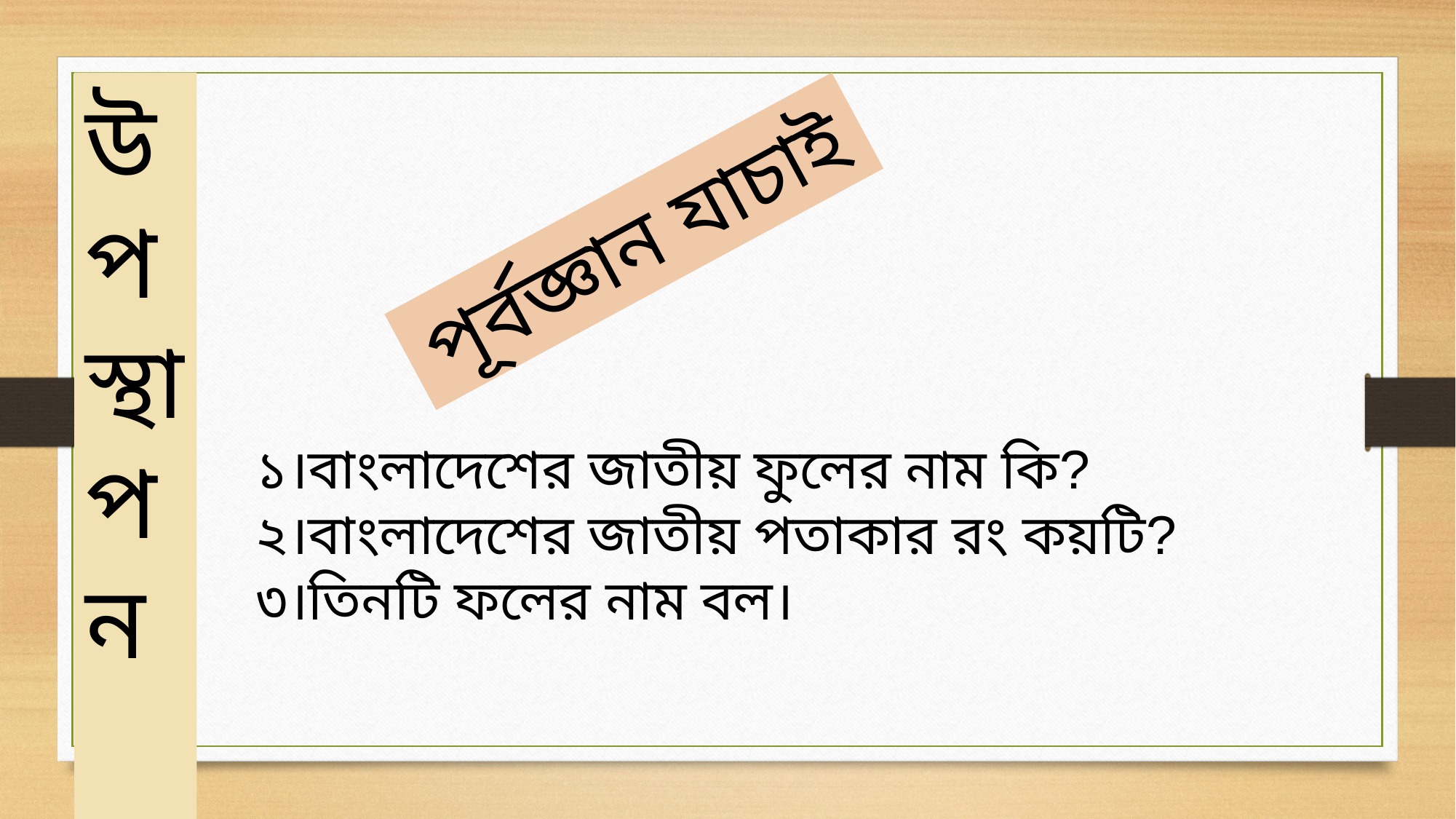

উ
প
স্থা
প
ন

পূর্বজ্ঞান যাচাই
১।বাংলাদেশের জাতীয় ফুলের নাম কি?
২।বাংলাদেশের জাতীয় পতাকার রং কয়টি?
৩।তিনটি ফলের নাম বল।